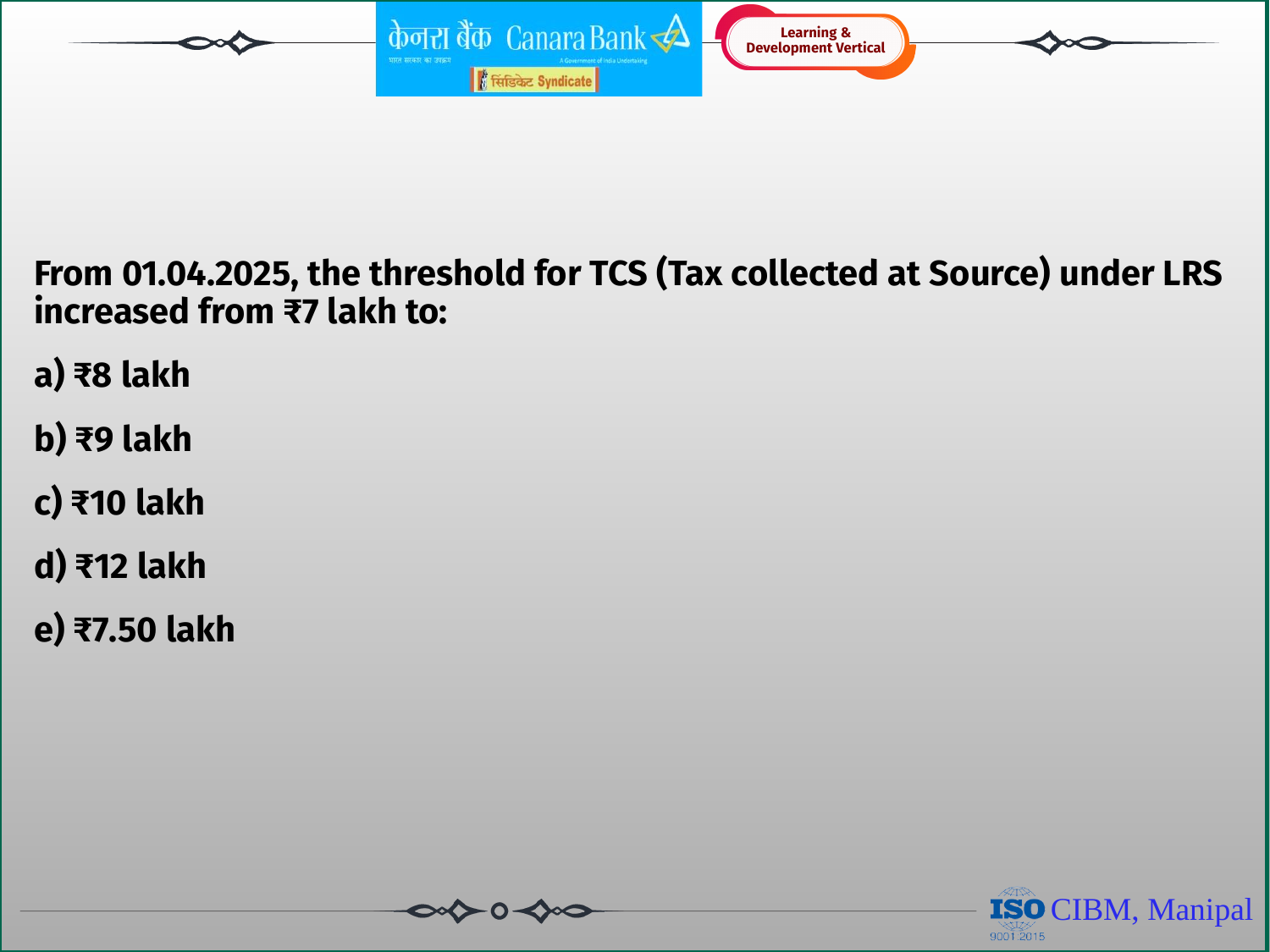

From 01.04.2025, the threshold for TCS (Tax collected at Source) under LRS increased from ₹7 lakh to:
a) ₹8 lakh
b) ₹9 lakh
c) ₹10 lakh
d) ₹12 lakh
e) ₹7.50 lakh